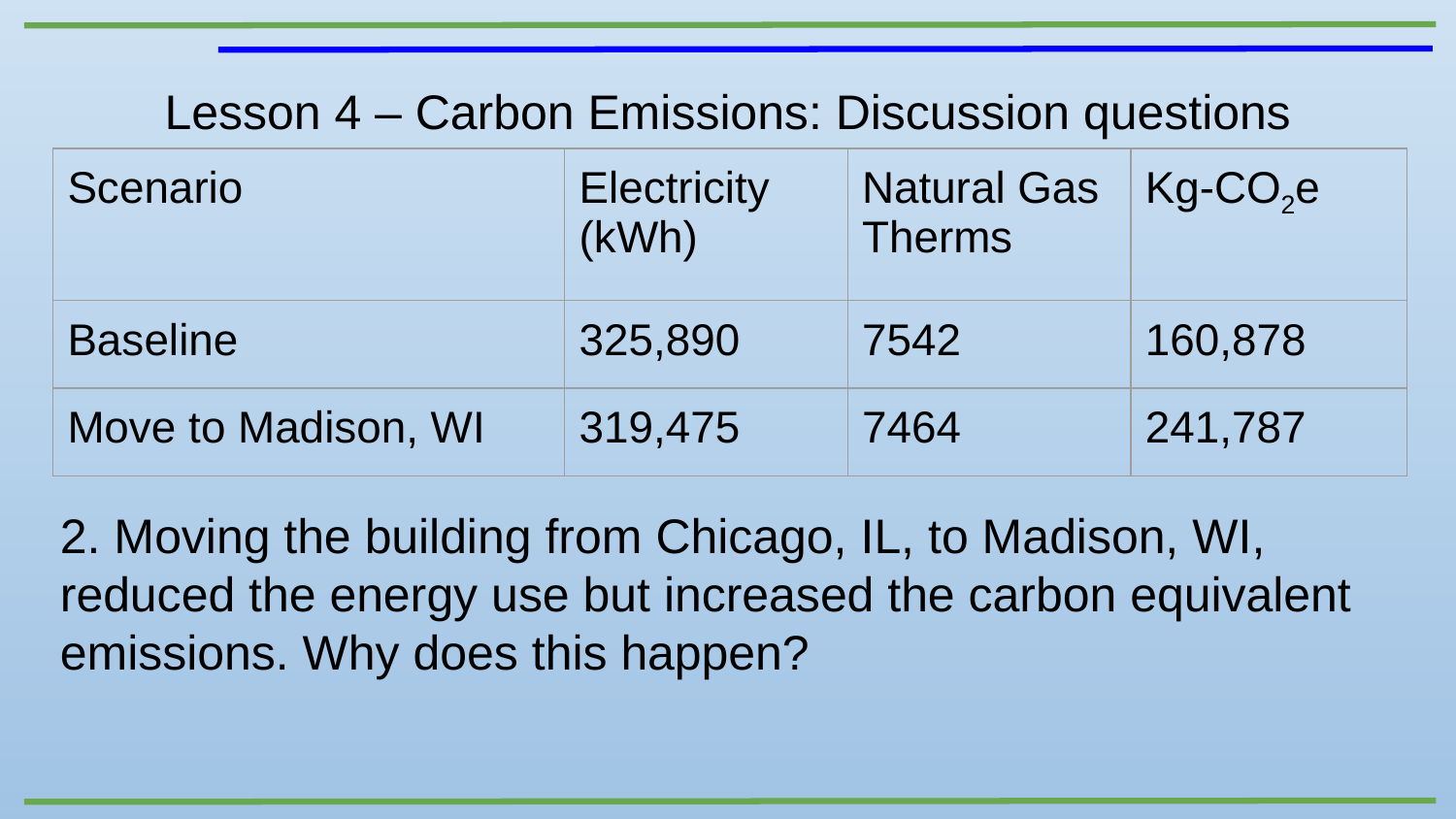

Lesson 4 – Carbon Emissions: Discussion questions
| Scenario | Electricity (kWh) | Natural Gas Therms | Kg-CO2e |
| --- | --- | --- | --- |
| Baseline | 325,890 | 7542 | 160,878 |
| Move to Madison, WI | 319,475 | 7464 | 241,787 |
2. Moving the building from Chicago, IL, to Madison, WI, reduced the energy use but increased the carbon equivalent emissions. Why does this happen?